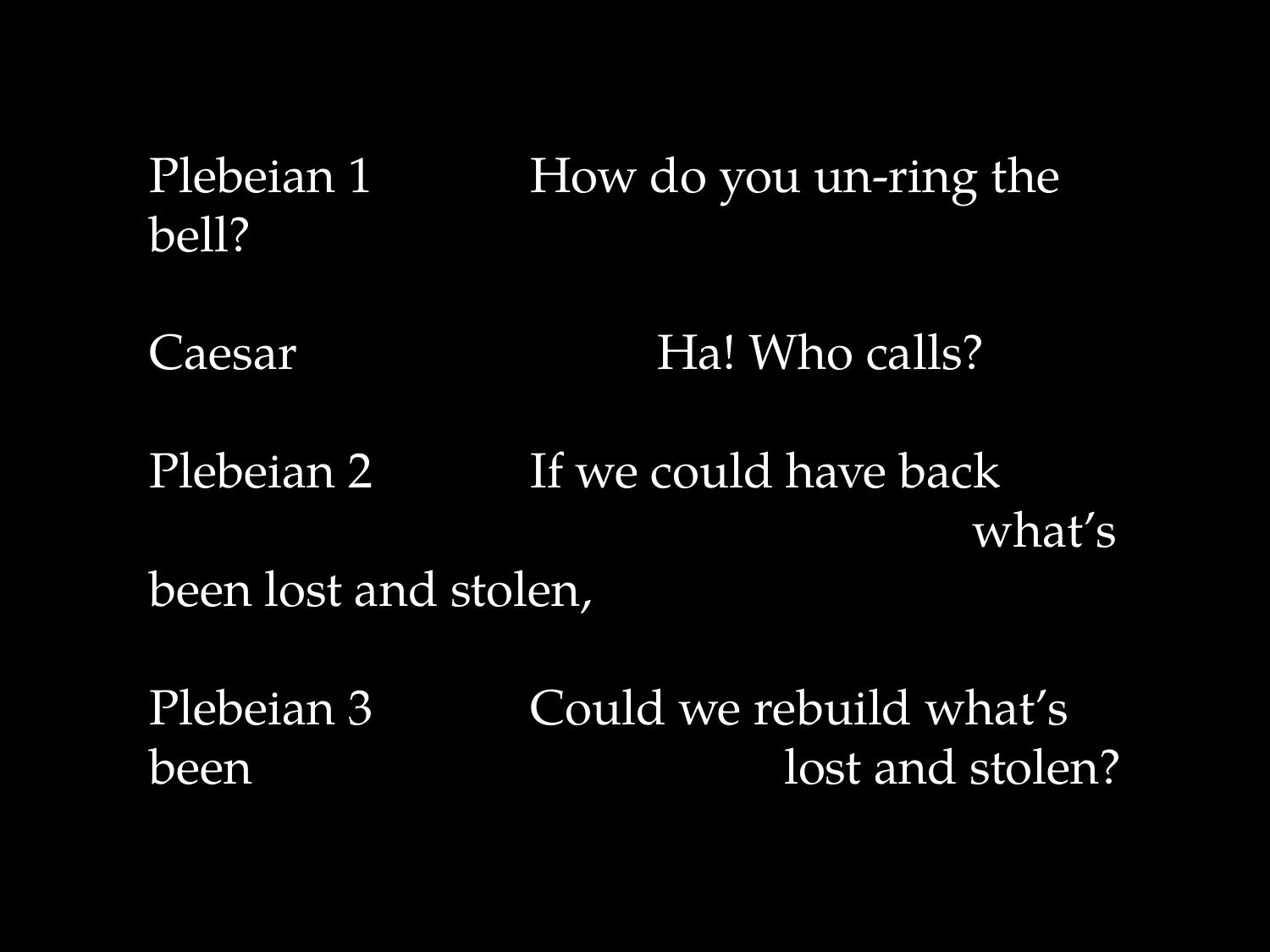

Plebeian 1		How do you un-ring the bell?

Caesar			Ha! Who calls?

Plebeian 2   	If we could have back 							     what’s been lost and stolen,

Plebeian 3 		Could we rebuild what’s been 					lost and stolen?

								- Death of a Chief